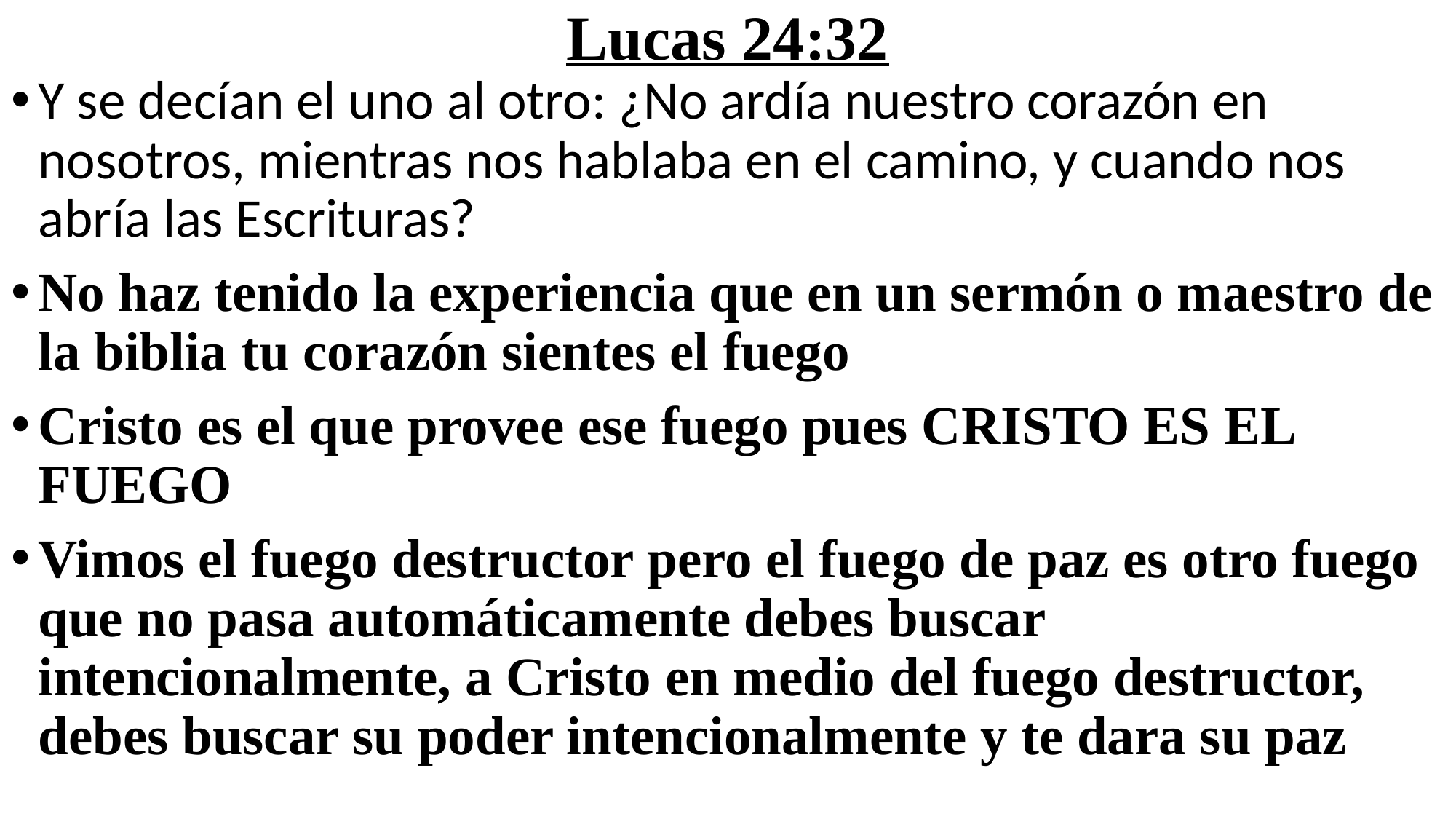

# Lucas 24:32
Y se decían el uno al otro: ¿No ardía nuestro corazón en nosotros, mientras nos hablaba en el camino, y cuando nos abría las Escrituras?
No haz tenido la experiencia que en un sermón o maestro de la biblia tu corazón sientes el fuego
Cristo es el que provee ese fuego pues CRISTO ES EL FUEGO
Vimos el fuego destructor pero el fuego de paz es otro fuego que no pasa automáticamente debes buscar intencionalmente, a Cristo en medio del fuego destructor, debes buscar su poder intencionalmente y te dara su paz